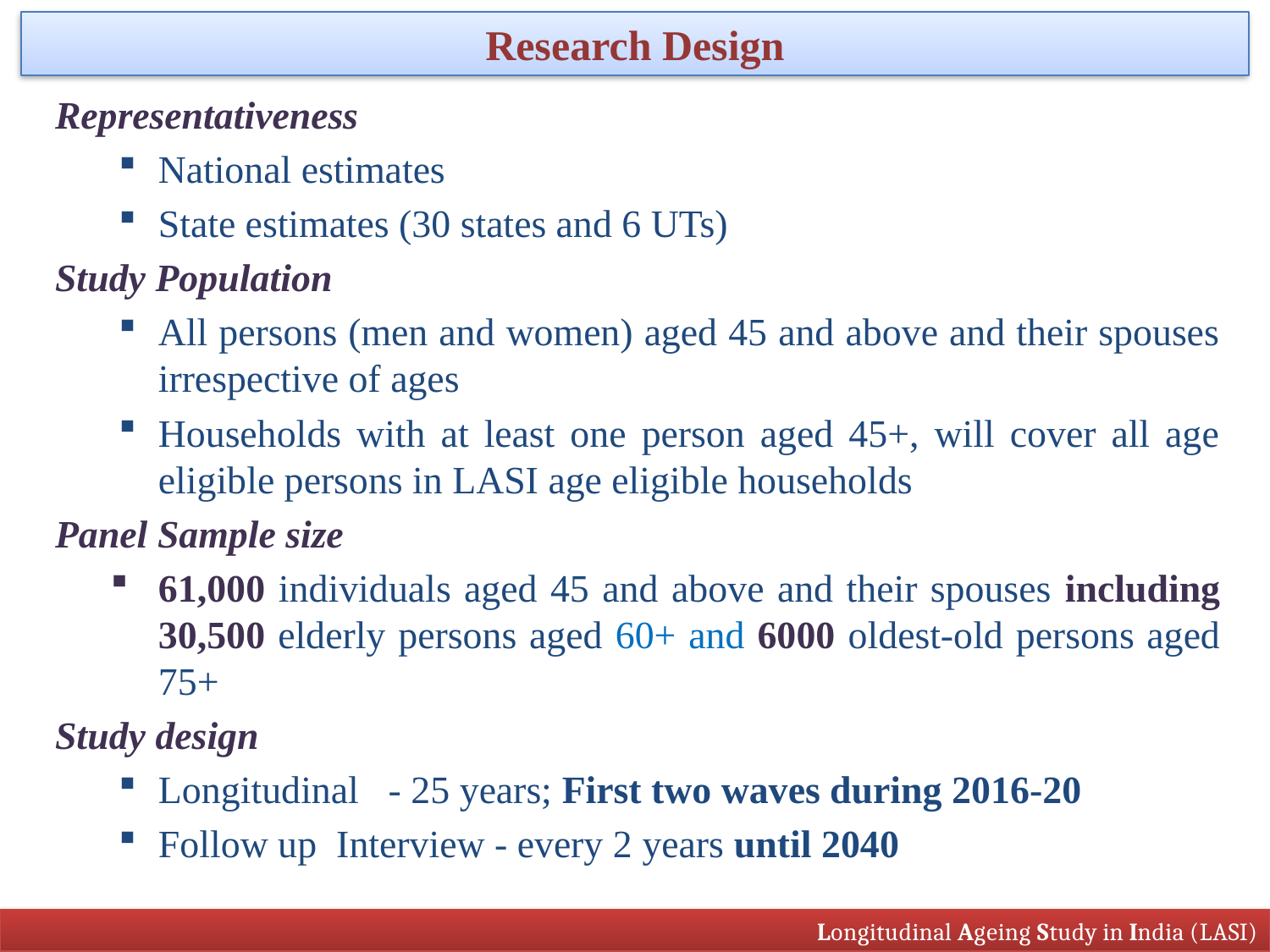

Research Design
#

Representativeness
National estimates
State estimates (30 states and 6 UTs)
Study Population
All persons (men and women) aged 45 and above and their spouses irrespective of ages
Households with at least one person aged 45+, will cover all age eligible persons in LASI age eligible households
Panel Sample size
61,000 individuals aged 45 and above and their spouses including 30,500 elderly persons aged 60+ and 6000 oldest-old persons aged 75+
Study design
Longitudinal   - 25 years; First two waves during 2016-20
Follow up  Interview - every 2 years until 2040

Longitudinal Ageing Study in India (LASI)